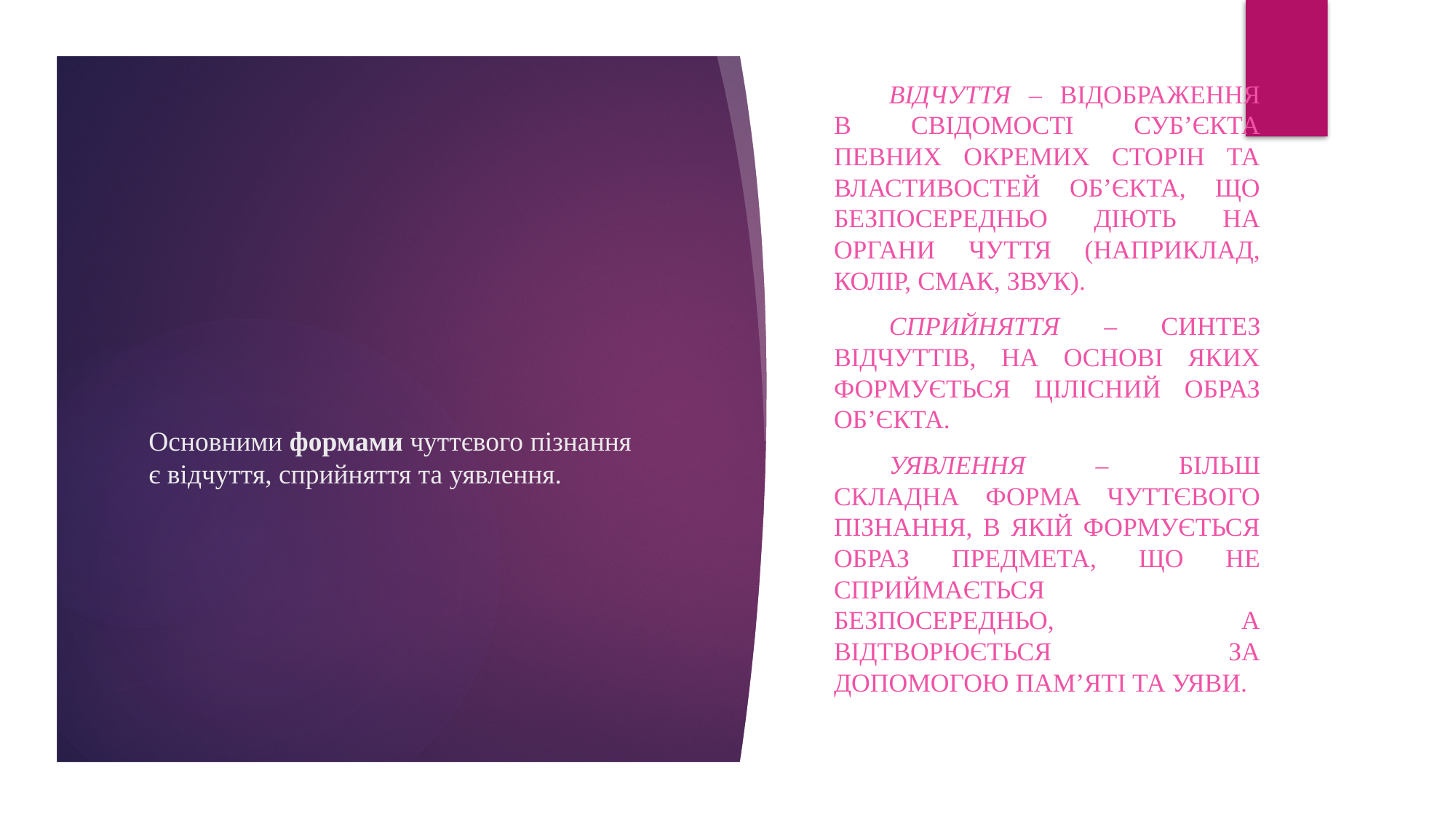

Відчуття – відображення в свідомості суб’єкта певних окремих сторін та властивостей об’єкта, що безпосередньо діють на органи чуття (наприклад, колір, смак, звук).
Сприйняття – синтез відчуттів, на основі яких формується цілісний образ об’єкта.
Уявлення – більш складна форма чуттєвого пізнання, в якій формується образ предмета, що не сприймається безпосередньо, а відтворюється за допомогою пам’яті та уяви.

# Основними формами чуттєвого пізнання є відчуття, сприйняття та уявлення.